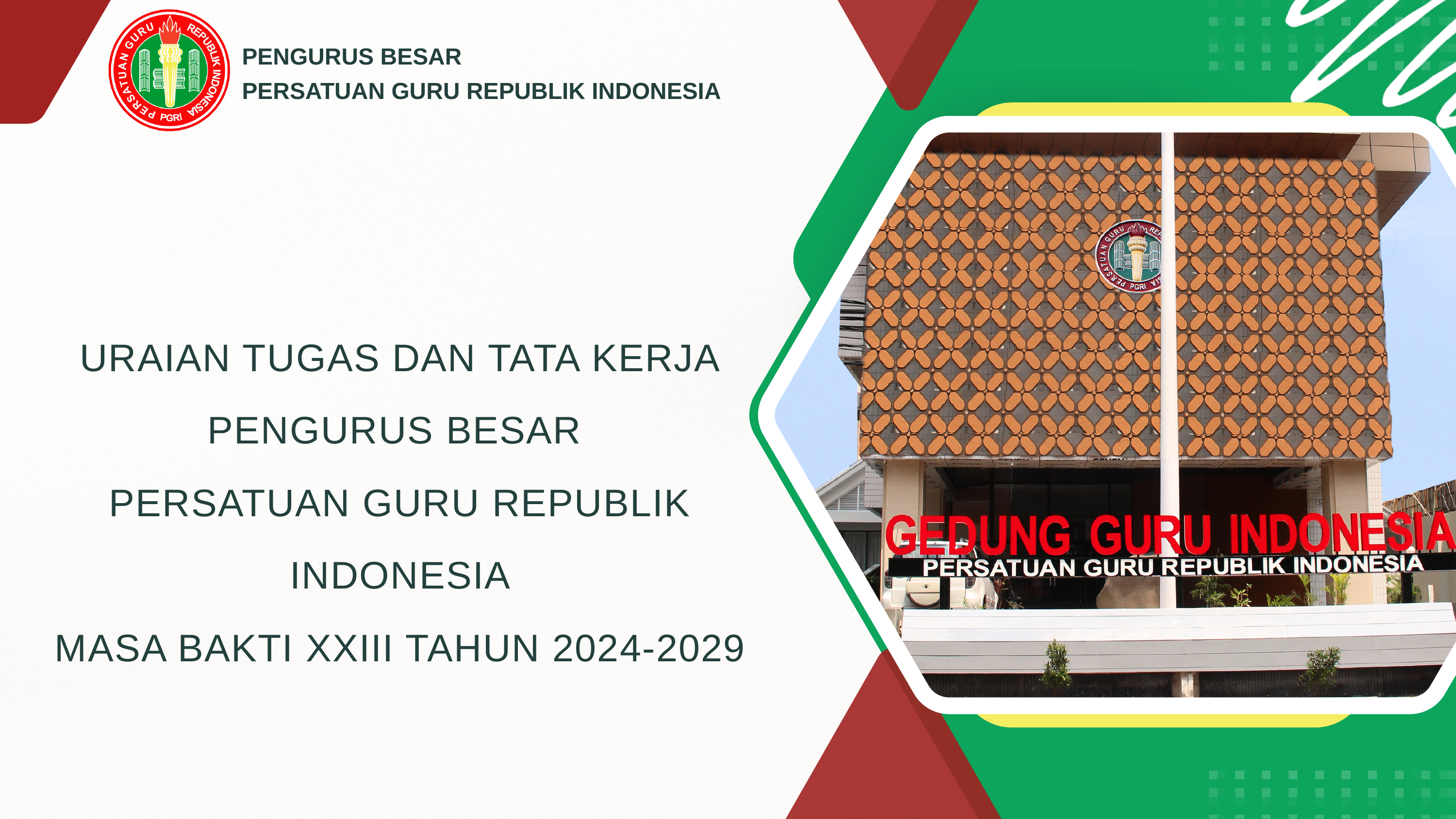

PENGURUS BESAR
PERSATUAN GURU REPUBLIK INDONESIA

URAIAN TUGAS DAN TATA KERJA
PENGURUS BESAR
PERSATUAN GURU REPUBLIK INDONESIA
MASA BAKTI XXIII TAHUN 2024-2029